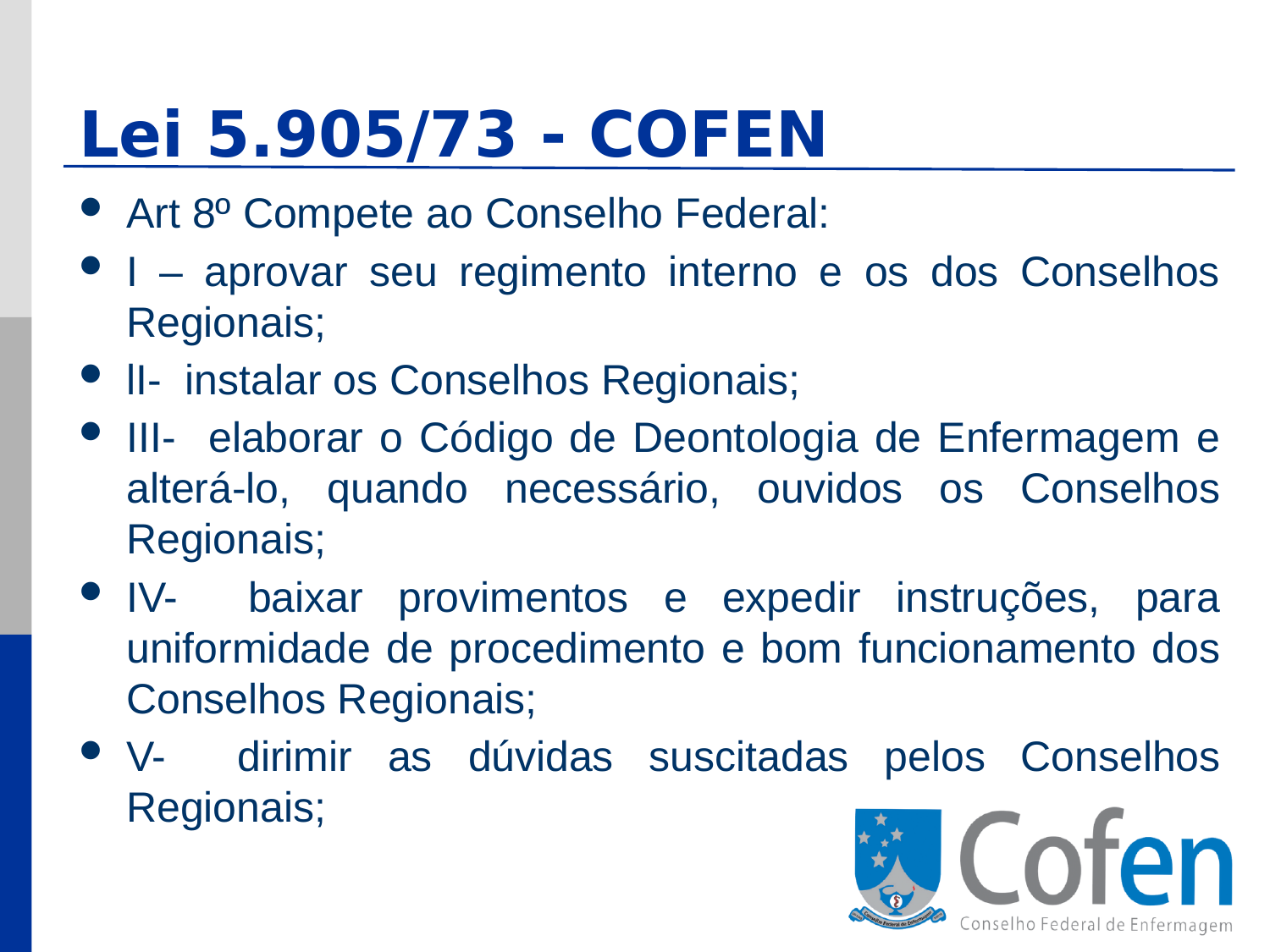

Lei 5.905/73 - COFEN
Art 8º Compete ao Conselho Federal:
I – aprovar seu regimento interno e os dos Conselhos Regionais;
lI-  instalar os Conselhos Regionais;
III-  elaborar o Código de Deontologia de Enfermagem e alterá-lo, quando necessário, ouvidos os Conselhos Regionais;
IV-  baixar provimentos e expedir instruções, para uniformidade de procedimento e bom funcionamento dos Conselhos Regionais;
V-  dirimir as dúvidas suscitadas pelos Conselhos Regionais;